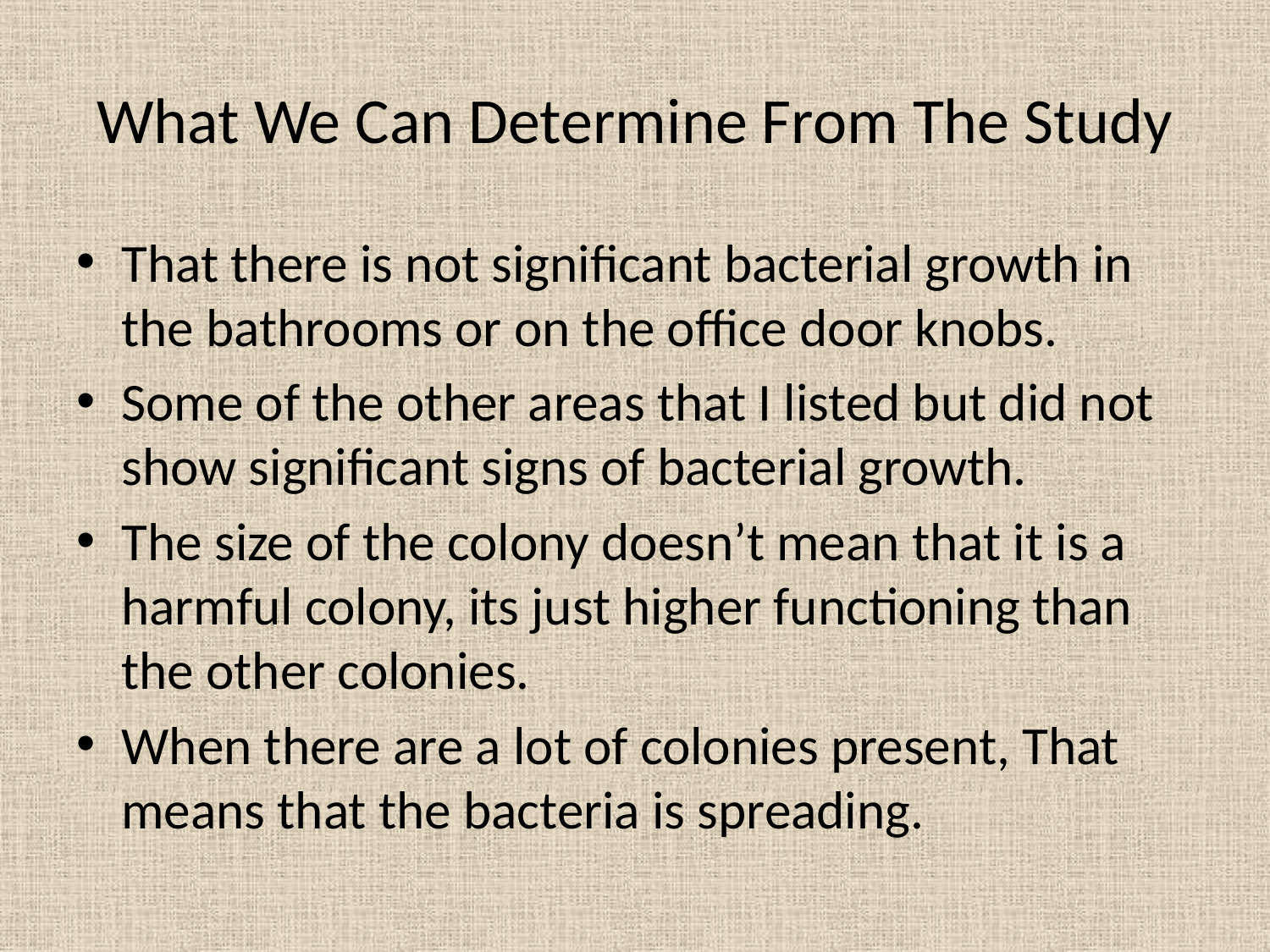

# What We Can Determine From The Study
That there is not significant bacterial growth in the bathrooms or on the office door knobs.
Some of the other areas that I listed but did not show significant signs of bacterial growth.
The size of the colony doesn’t mean that it is a harmful colony, its just higher functioning than the other colonies.
When there are a lot of colonies present, That means that the bacteria is spreading.